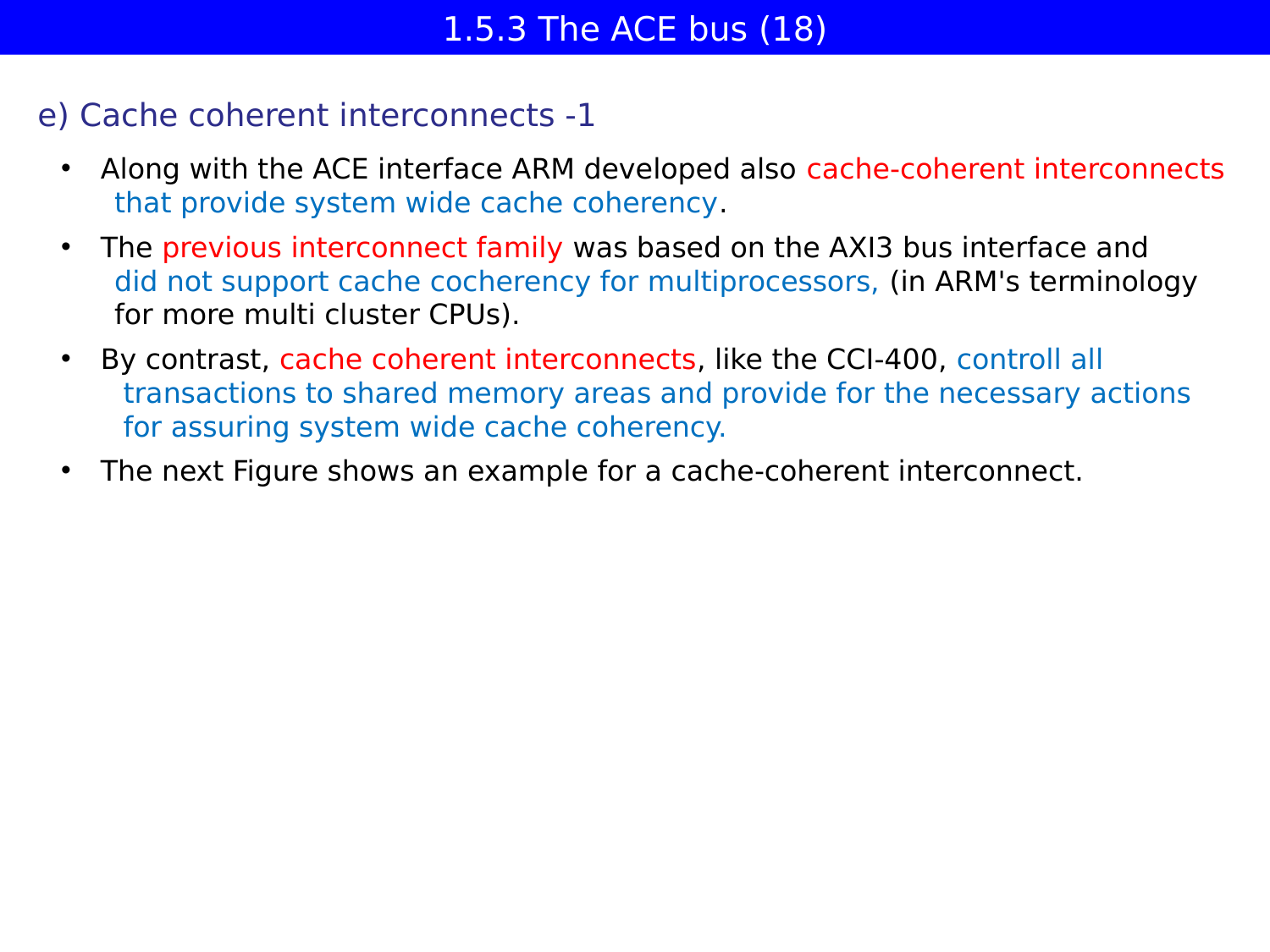

# 1.5.3 The ACE bus (18)
e) Cache coherent interconnects -1
Along with the ACE interface ARM developed also cache-coherent interconnects
      that provide system wide cache coherency.
The previous interconnect family was based on the AXI3 bus interface and
      did not support cache cocherency for multiprocessors, (in ARM's terminology
      for more multi cluster CPUs).
By contrast, cache coherent interconnects, like the CCI-400, controll all
       transactions to shared memory areas and provide for the necessary actions
       for assuring system wide cache coherency.
The next Figure shows an example for a cache-coherent interconnect.